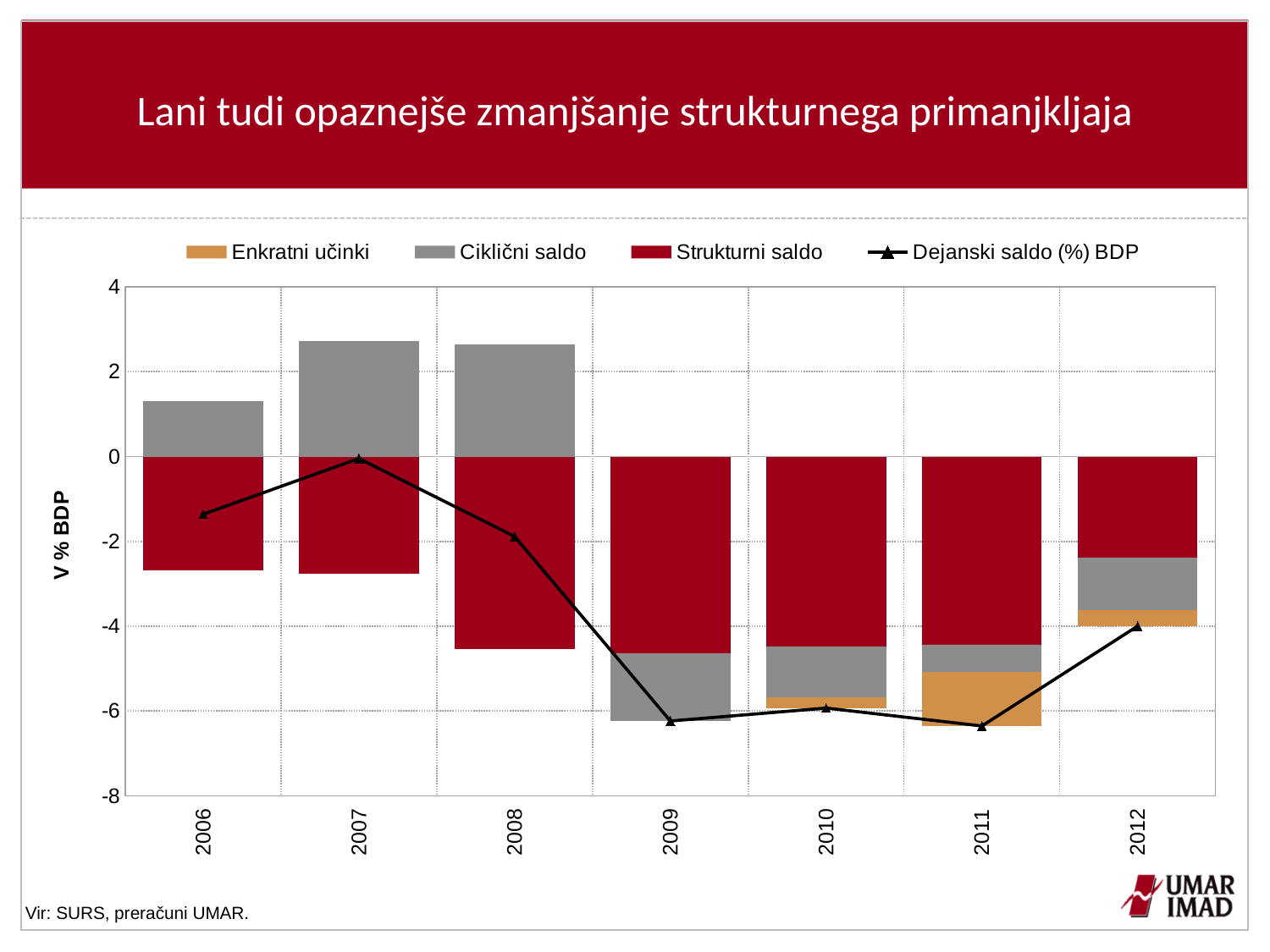

# Lani tudi opaznejše zmanjšanje strukturnega primanjkljaja

### Chart

| Category | Strukturni saldo | Ciklični saldo | Enkratni učinki | Dejanski saldo (%) BDP |
|---|---|---|---|---|
| 2006 | -2.674186995402771 | 1.3129370242108969 | None | -1.361249971191877 |
| 2007 | -2.7611563688429106 | 2.7149051018318344 | None | -0.046251267011070636 |
| 2008 | -4.536217608210428 | 2.6513723580457413 | None | -1.884845250164682 |
| 2009 | -4.641006087014842 | -1.594709791924155 | None | -6.235715878938986 |
| 2010 | -4.488103808831248 | -1.180814993307913 | -0.2611845115421499 | -5.930103313681317 |
| 2011 | -4.43213122141258 | -0.6514921888093912 | -1.2689427904007737 | -6.352566200622745 |
| 2012 | -2.392342536285779 | -1.2272308602099538 | -0.3778223896420281 | -3.9973957861377656 |
Vir: SURS, preračuni UMAR.